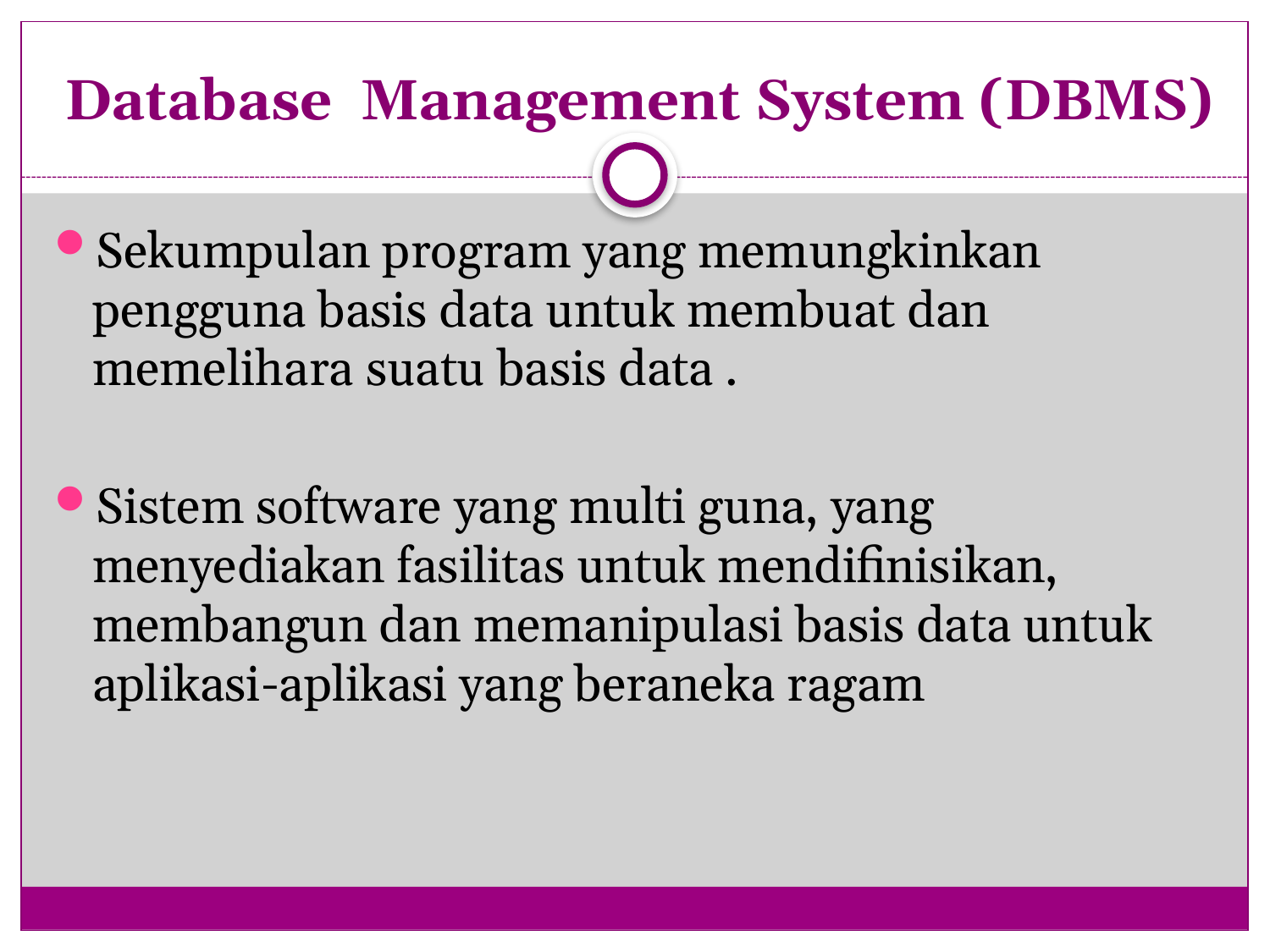

# Database  Management System (DBMS)
Sekumpulan program yang memungkinkan pengguna basis data untuk membuat dan memelihara suatu basis data .

Sistem software yang multi guna, yang menyediakan fasilitas untuk mendifinisikan, membangun dan memanipulasi basis data untuk aplikasi-aplikasi yang beraneka ragam